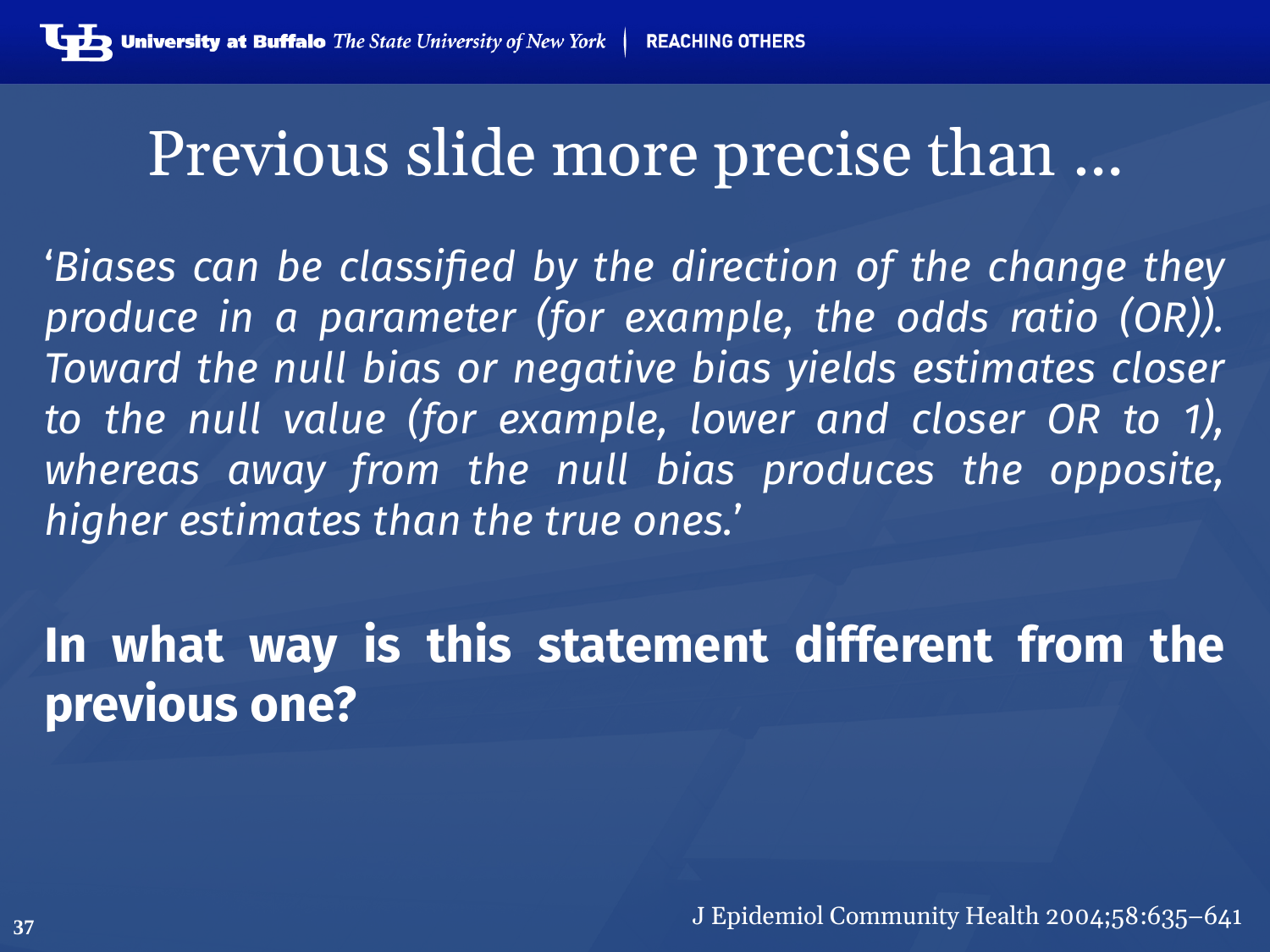

# Previous slide more precise than …
‘Biases can be classified by the direction of the change they produce in a parameter (for example, the odds ratio (OR)). Toward the null bias or negative bias yields estimates closer to the null value (for example, lower and closer OR to 1), whereas away from the null bias produces the opposite, higher estimates than the true ones.’

In what way is this statement different from the previous one?
J Epidemiol Community Health 2004;58:635–641
37